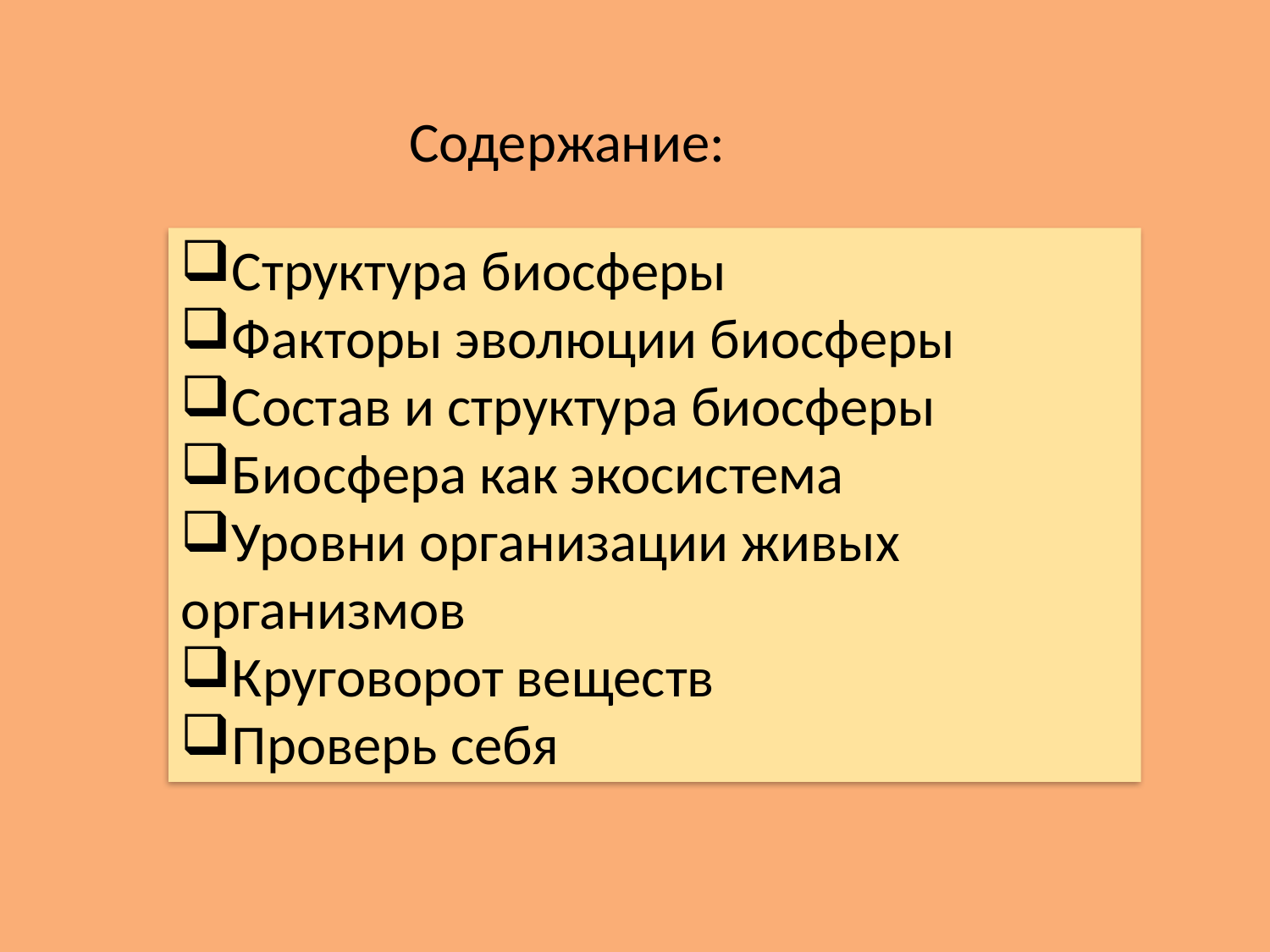

Содержание:
Структура биосферы
Факторы эволюции биосферы
Состав и структура биосферы
Биосфера как экосистема
Уровни организации живых организмов
Круговорот веществ
Проверь себя